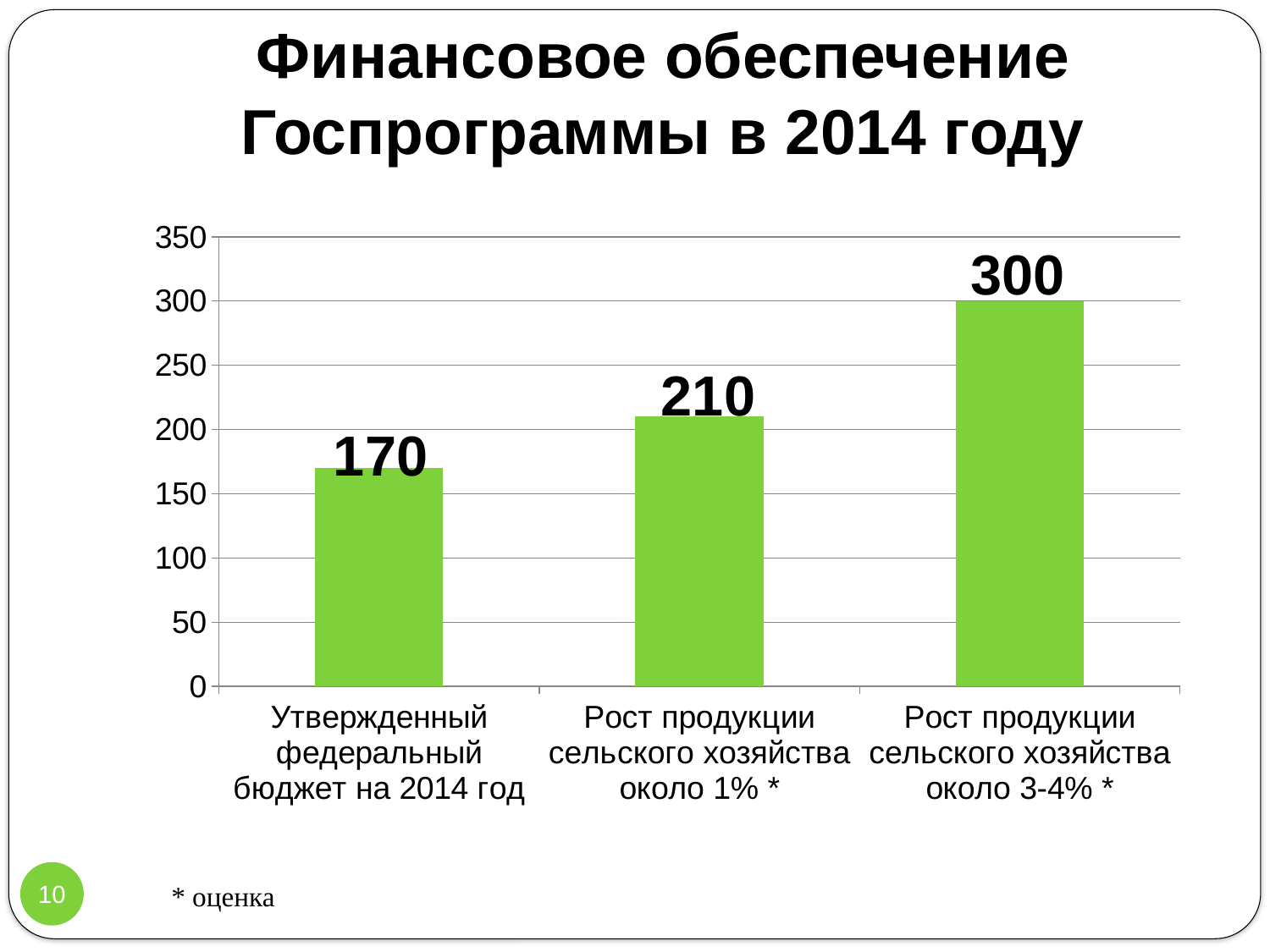

# Финансовое обеспечение Госпрограммы в 2014 году

### Chart

| Category | Ряд 1 |
|---|---|
| Утвержденный федеральный бюджет на 2014 год | 170.0 |
| Рост продукции сельского хозяйства около 1% * | 210.0 |
| Рост продукции сельского хозяйства около 3-4% * | 300.0 |
10
* оценка